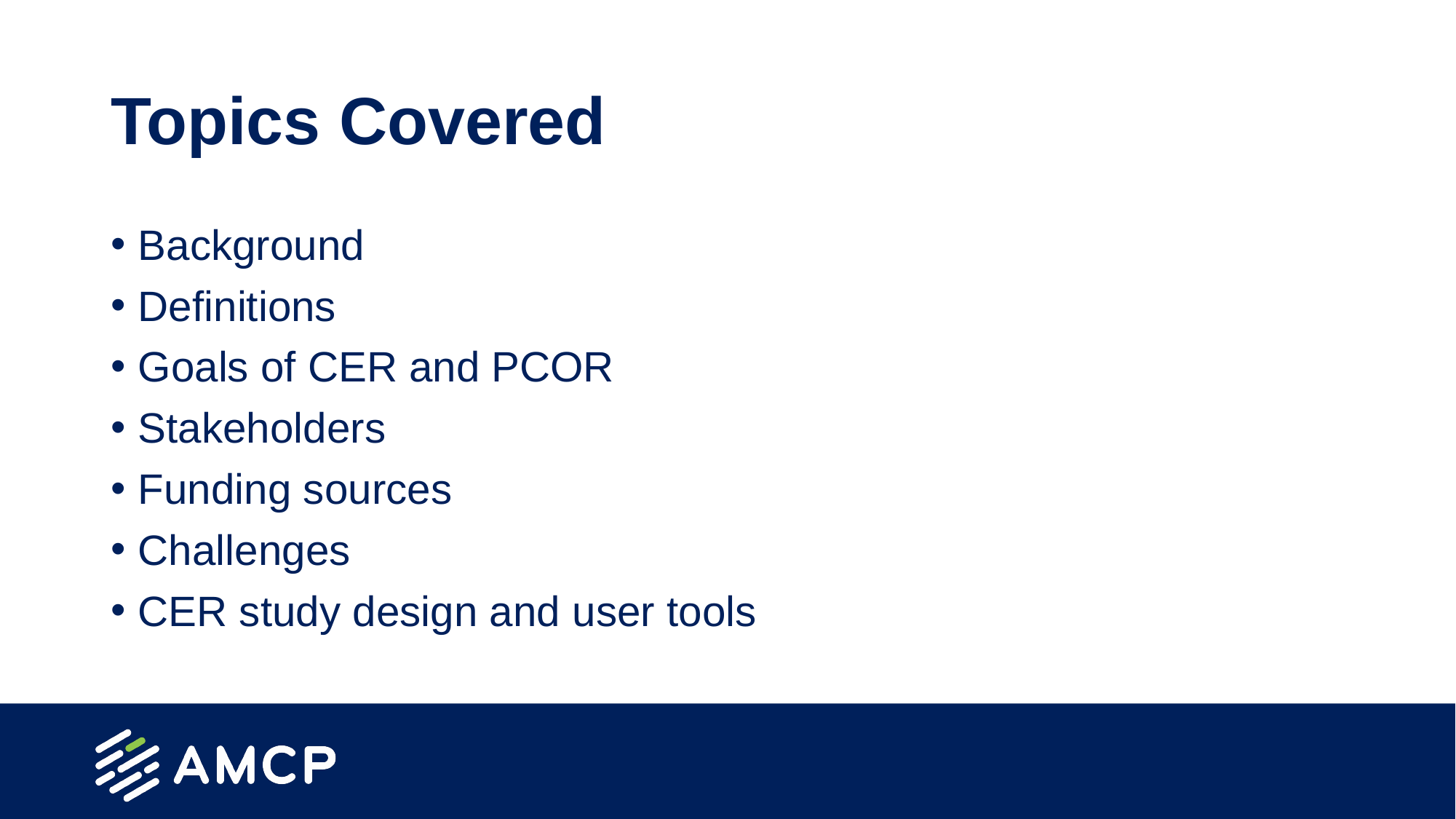

# Topics Covered
Background
Definitions
Goals of CER and PCOR
Stakeholders
Funding sources
Challenges
CER study design and user tools